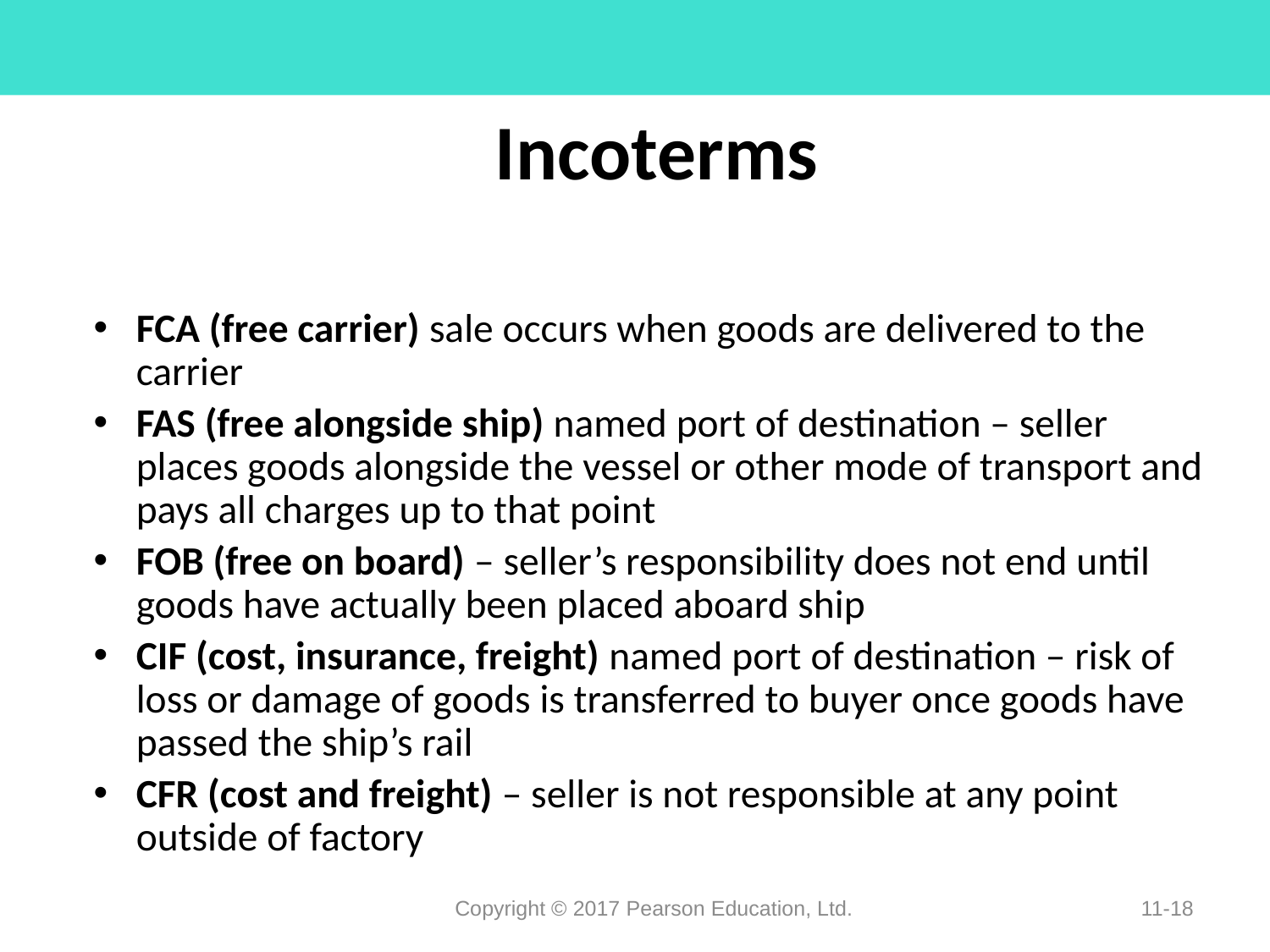

# Incoterms

FCA (free carrier) sale occurs when goods are delivered to the carrier
FAS (free alongside ship) named port of destination – seller places goods alongside the vessel or other mode of transport and pays all charges up to that point
FOB (free on board) – seller’s responsibility does not end until goods have actually been placed aboard ship
CIF (cost, insurance, freight) named port of destination – risk of loss or damage of goods is transferred to buyer once goods have passed the ship’s rail
CFR (cost and freight) – seller is not responsible at any point outside of factory

Copyright © 2017 Pearson Education, Ltd.
11-18